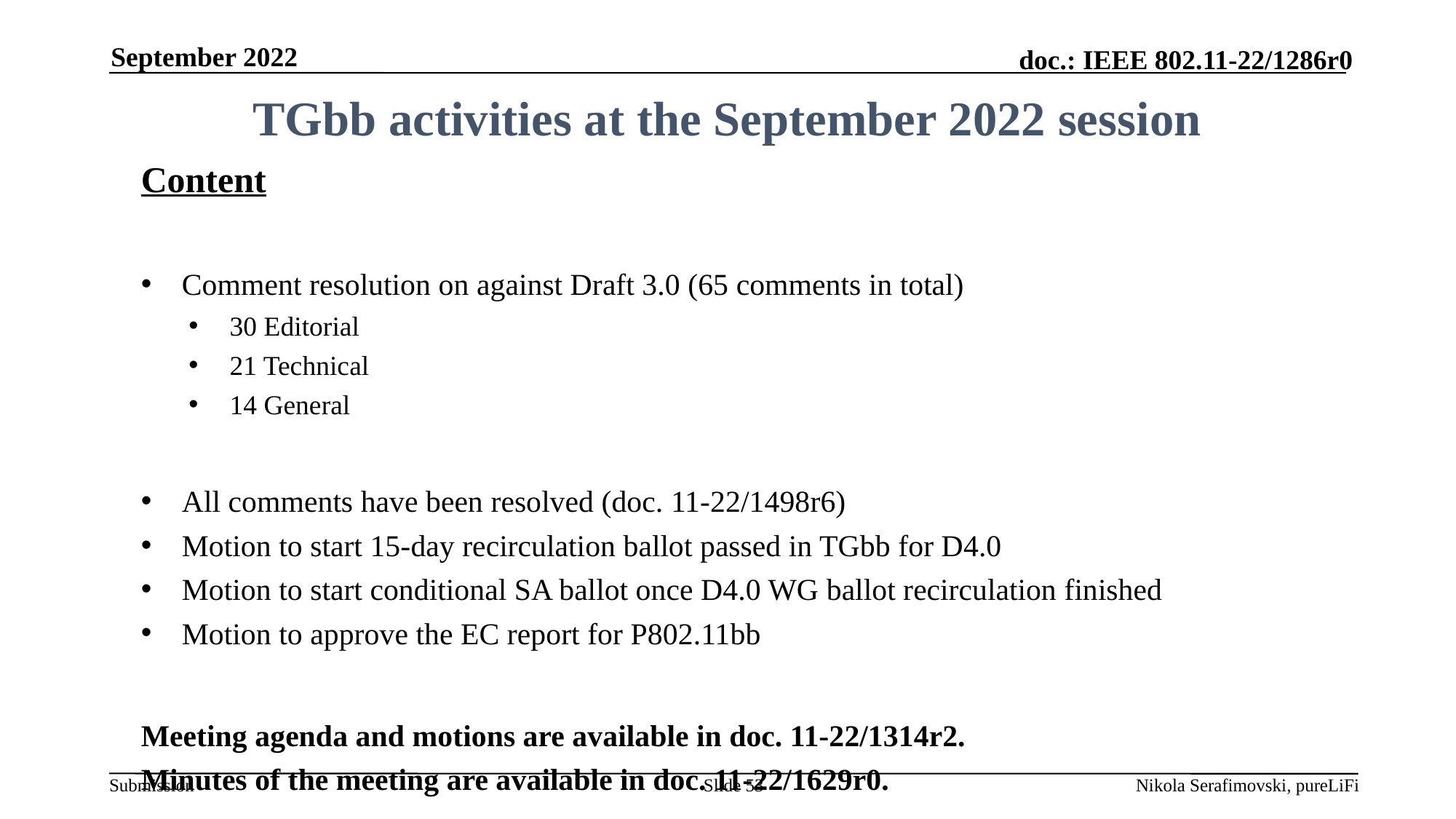

September 2022
# TGbb activities at the September 2022 session
Content

Comment resolution on against Draft 3.0 (65 comments in total)
30 Editorial
21 Technical
14 General

All comments have been resolved (doc. 11-22/1498r6)
Motion to start 15-day recirculation ballot passed in TGbb for D4.0
Motion to start conditional SA ballot once D4.0 WG ballot recirculation finished
Motion to approve the EC report for P802.11bb

Meeting agenda and motions are available in doc. 11-22/1314r2.
Minutes of the meeting are available in doc. 11-22/1629r0.
Slide 53
Nikola Serafimovski, pureLiFi